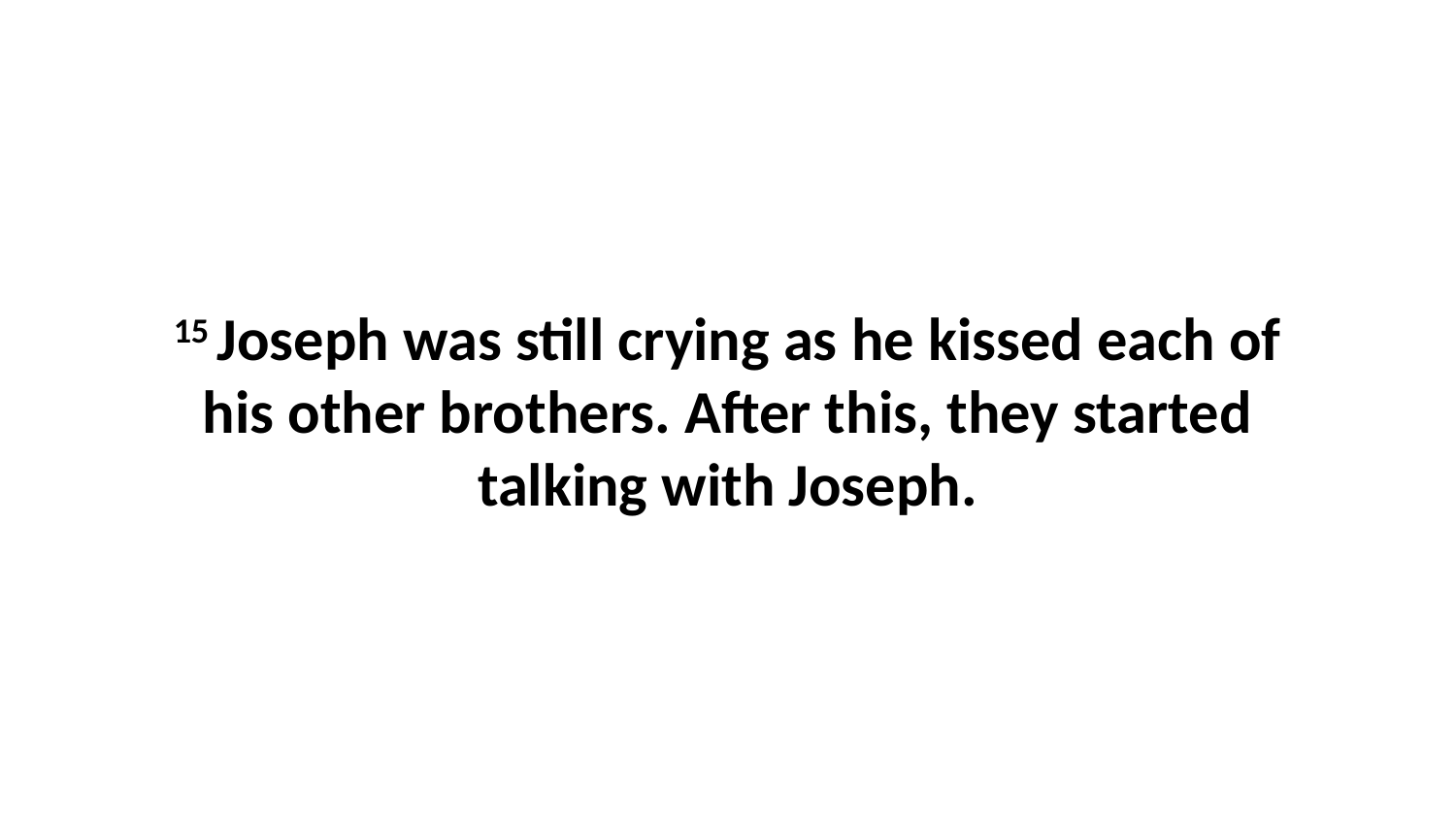

15 Joseph was still crying as he kissed each of his other brothers. After this, they started talking with Joseph.